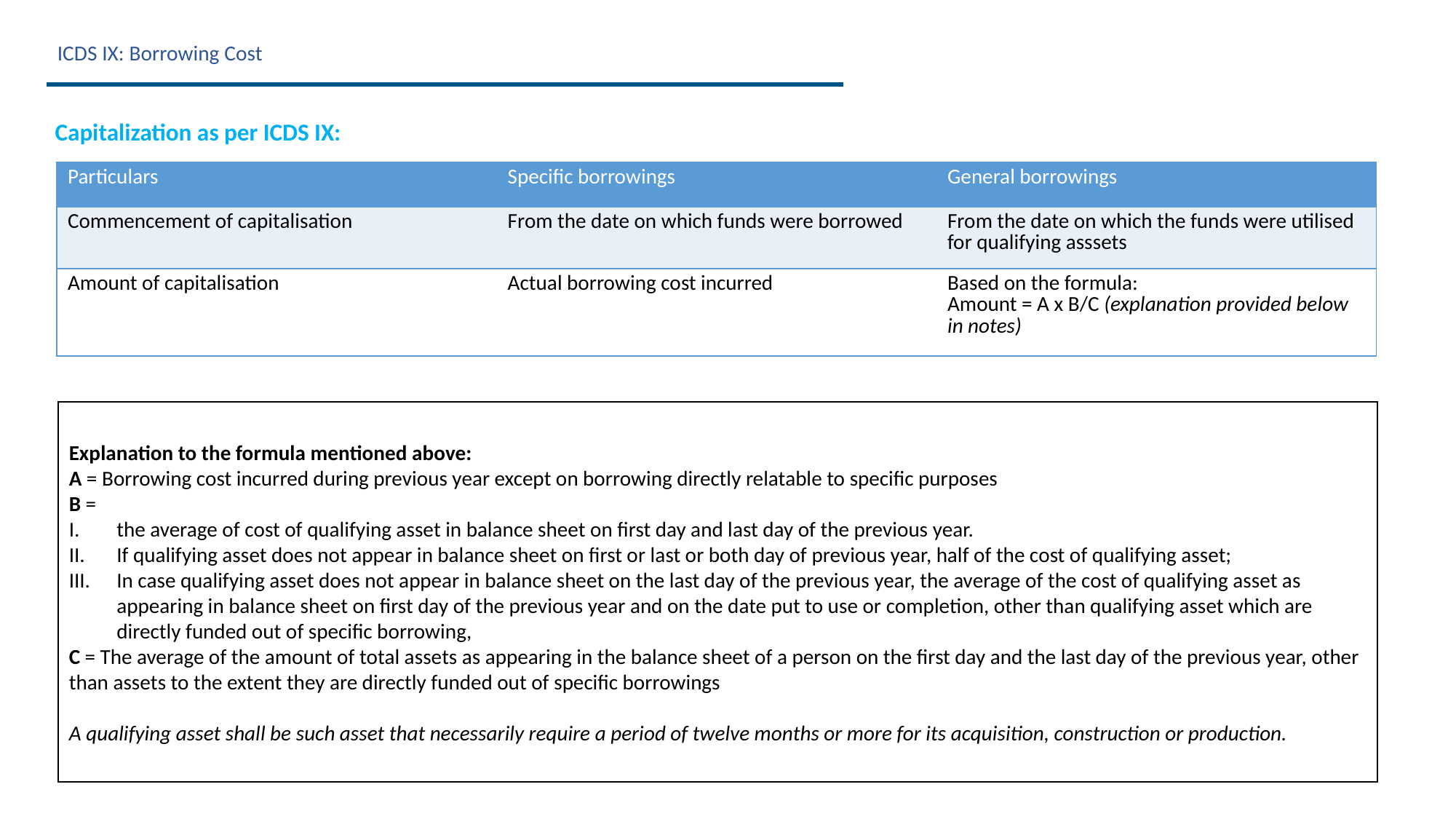

# ICDS IX: Borrowing Cost
Capitalization as per ICDS IX:
| Particulars | Specific borrowings | General borrowings |
| --- | --- | --- |
| Commencement of capitalisation | From the date on which funds were borrowed | From the date on which the funds were utilised for qualifying asssets |
| Amount of capitalisation | Actual borrowing cost incurred | Based on the formula: Amount = A x B/C (explanation provided below in notes) |
Explanation to the formula mentioned above:
A = Borrowing cost incurred during previous year except on borrowing directly relatable to specific purposes
B =
the average of cost of qualifying asset in balance sheet on first day and last day of the previous year.
If qualifying asset does not appear in balance sheet on first or last or both day of previous year, half of the cost of qualifying asset;
In case qualifying asset does not appear in balance sheet on the last day of the previous year, the average of the cost of qualifying asset as appearing in balance sheet on first day of the previous year and on the date put to use or completion, other than qualifying asset which are directly funded out of specific borrowing,
C = The average of the amount of total assets as appearing in the balance sheet of a person on the first day and the last day of the previous year, other than assets to the extent they are directly funded out of specific borrowings

A qualifying asset shall be such asset that necessarily require a period of twelve months or more for its acquisition, construction or production.